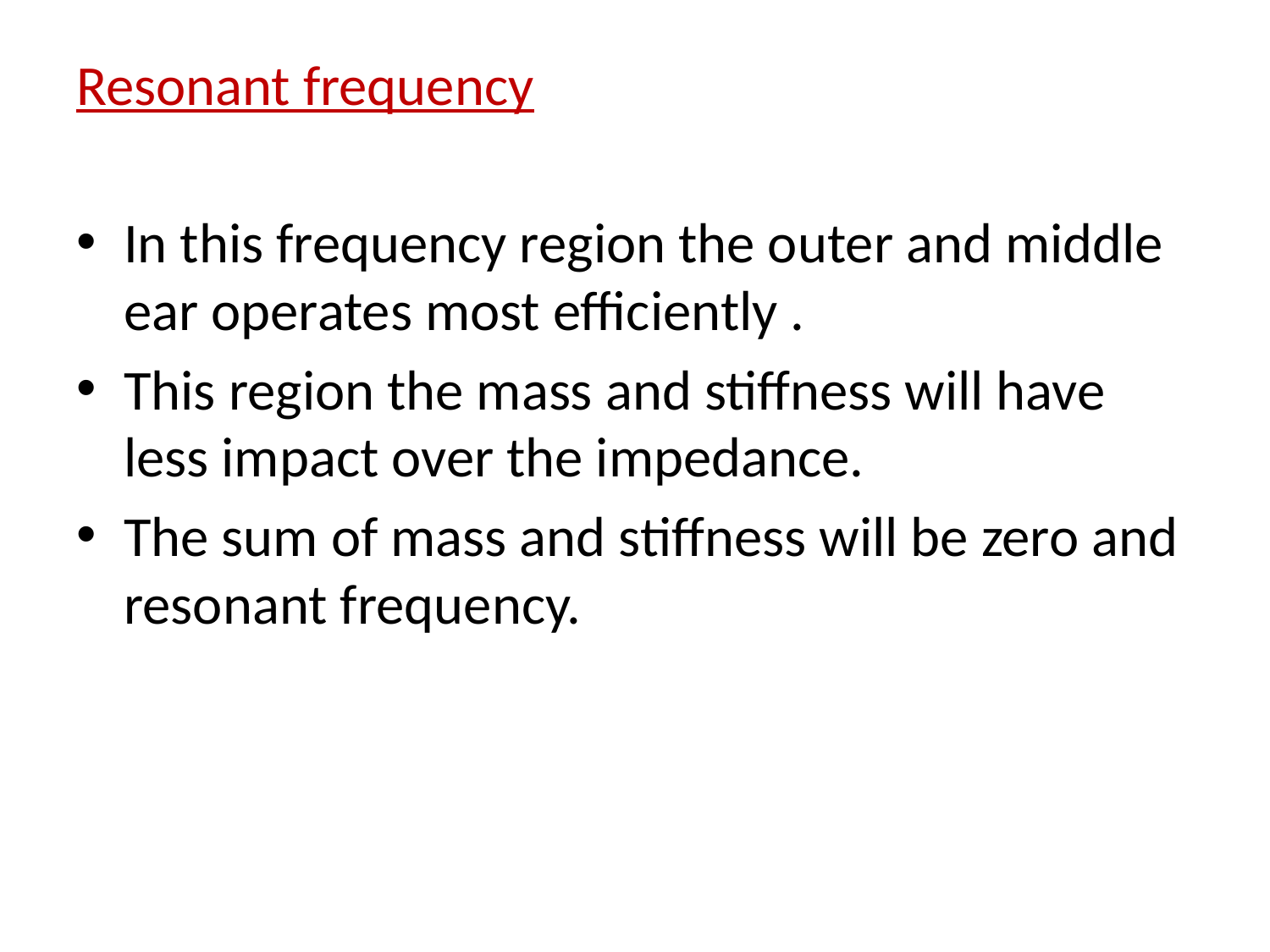

Resonant frequency

In this frequency region the outer and middle ear operates most efficiently .
This region the mass and stiffness will have less impact over the impedance.
The sum of mass and stiffness will be zero and resonant frequency.